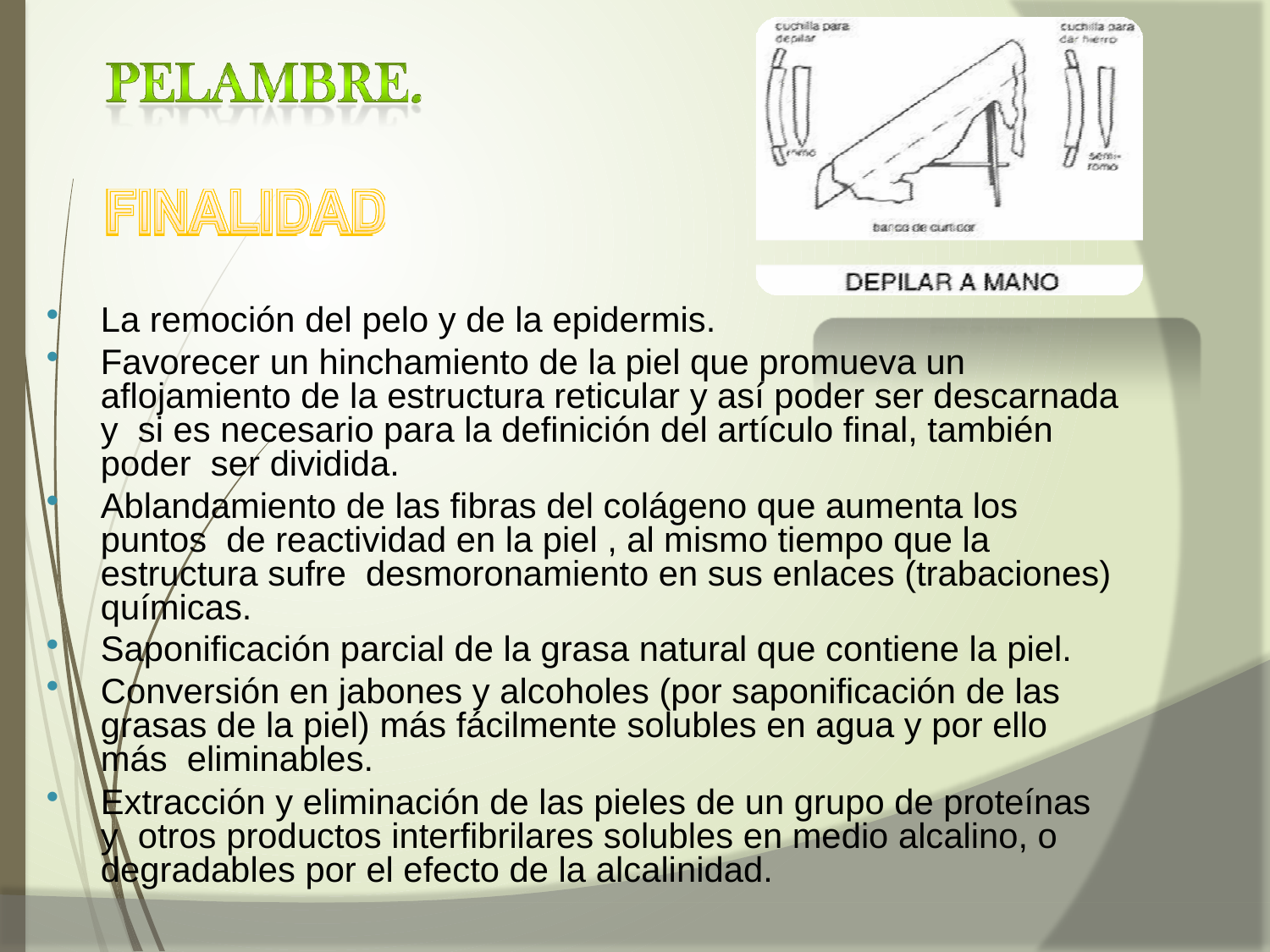

La remoción del pelo y de la epidermis.
Favorecer un hinchamiento de la piel que promueva un  aflojamiento de la estructura reticular y así poder ser descarnada y  si es necesario para la definición del artículo final, también poder  ser dividida.
Ablandamiento de las fibras del colágeno que aumenta los puntos  de reactividad en la piel , al mismo tiempo que la estructura sufre  desmoronamiento en sus enlaces (trabaciones) químicas.
Saponificación parcial de la grasa natural que contiene la piel.
Conversión en jabones y alcoholes (por saponificación de las  grasas de la piel) más fácilmente solubles en agua y por ello más  eliminables.
Extracción y eliminación de las pieles de un grupo de proteínas y  otros productos interfibrilares solubles en medio alcalino, o  degradables por el efecto de la alcalinidad.